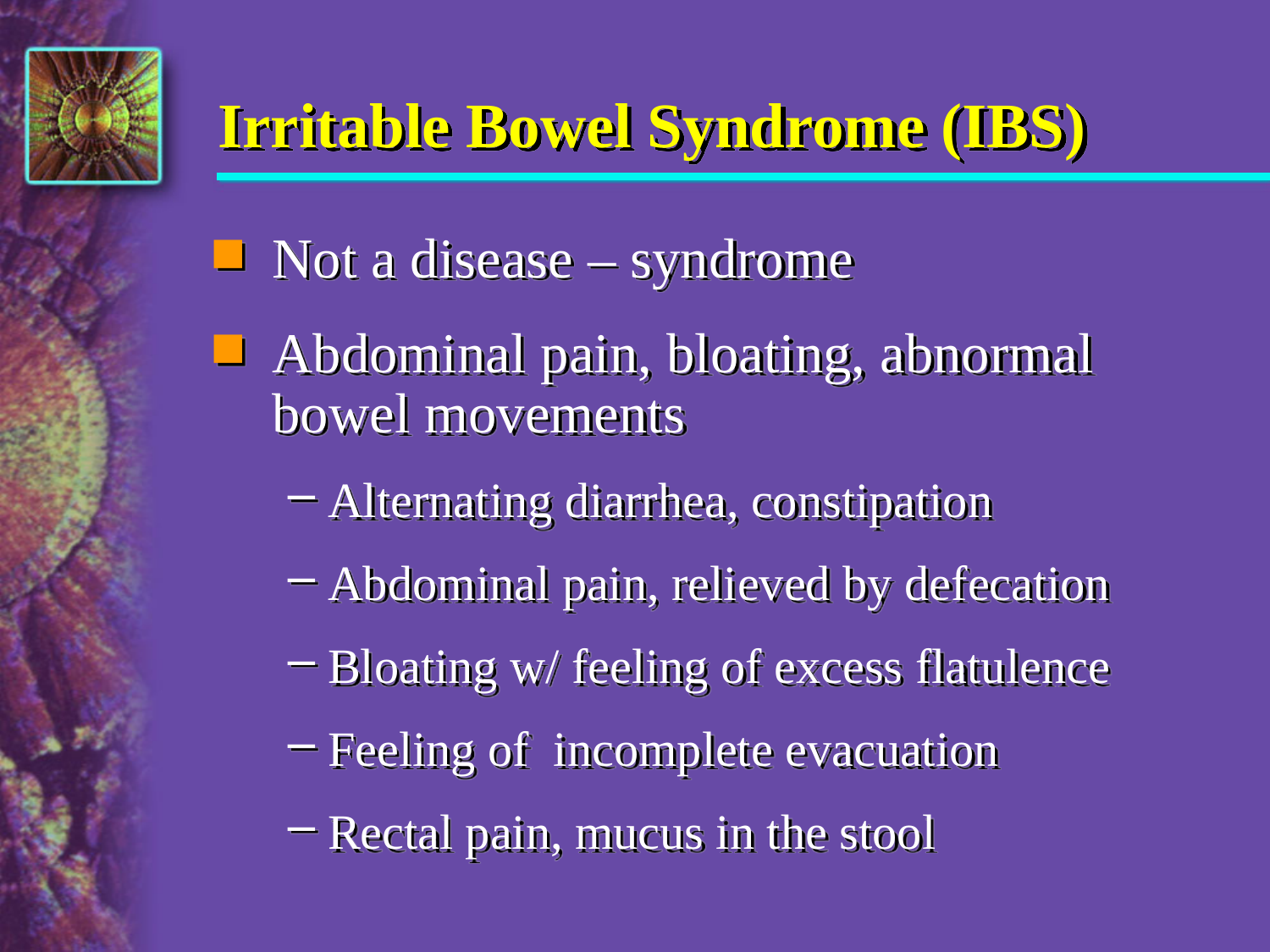

# Irritable Bowel Syndrome (IBS)
Not a disease – syndrome
Abdominal pain, bloating, abnormal bowel movements
Alternating diarrhea, constipation
Abdominal pain, relieved by defecation
Bloating w/ feeling of excess flatulence
Feeling of  incomplete evacuation
Rectal pain, mucus in the stool